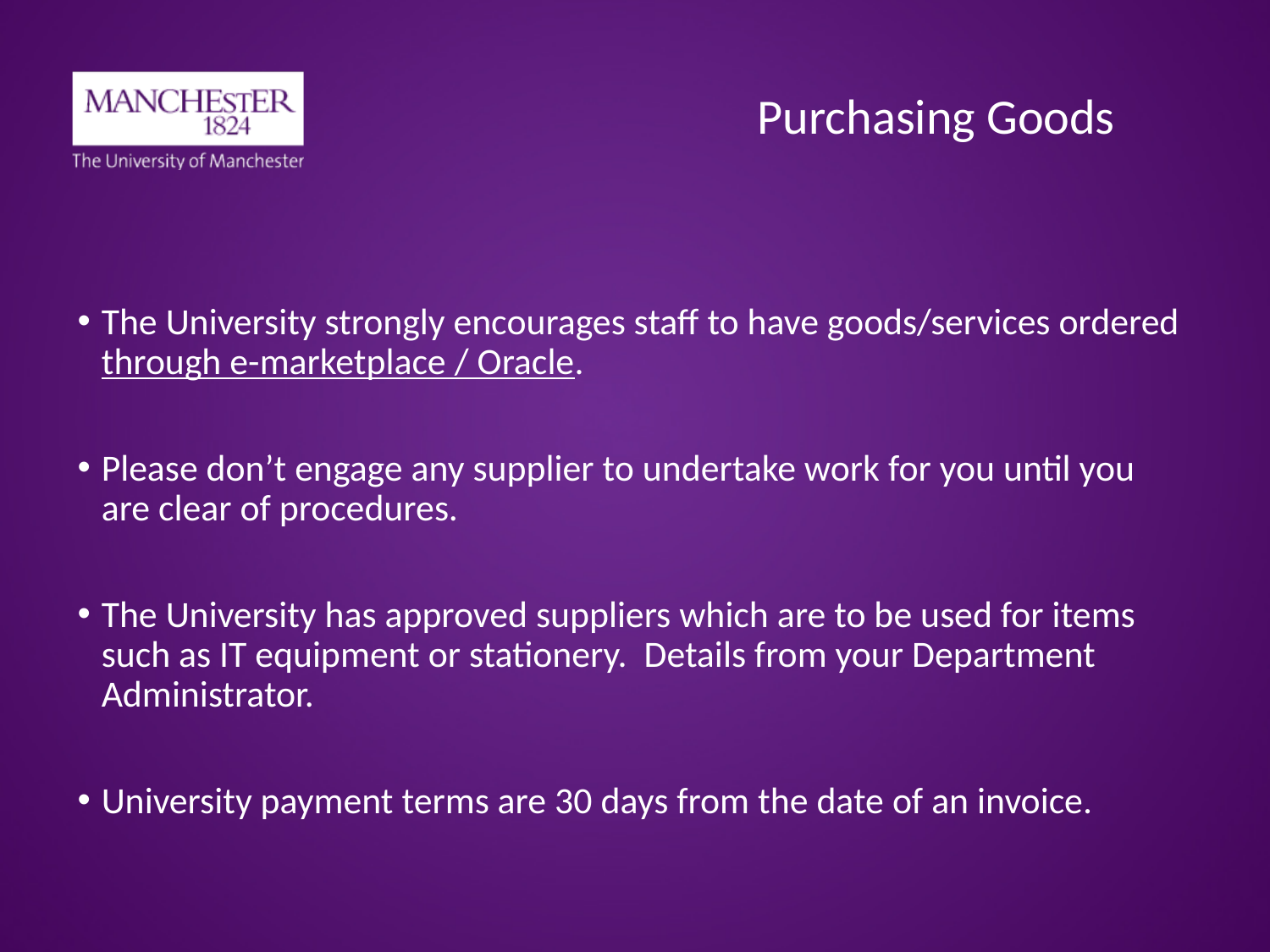

# Purchasing Goods
The University strongly encourages staff to have goods/services ordered through e-marketplace / Oracle.

Please don’t engage any supplier to undertake work for you until you are clear of procedures.

The University has approved suppliers which are to be used for items such as IT equipment or stationery.  Details from your Department Administrator.

University payment terms are 30 days from the date of an invoice.